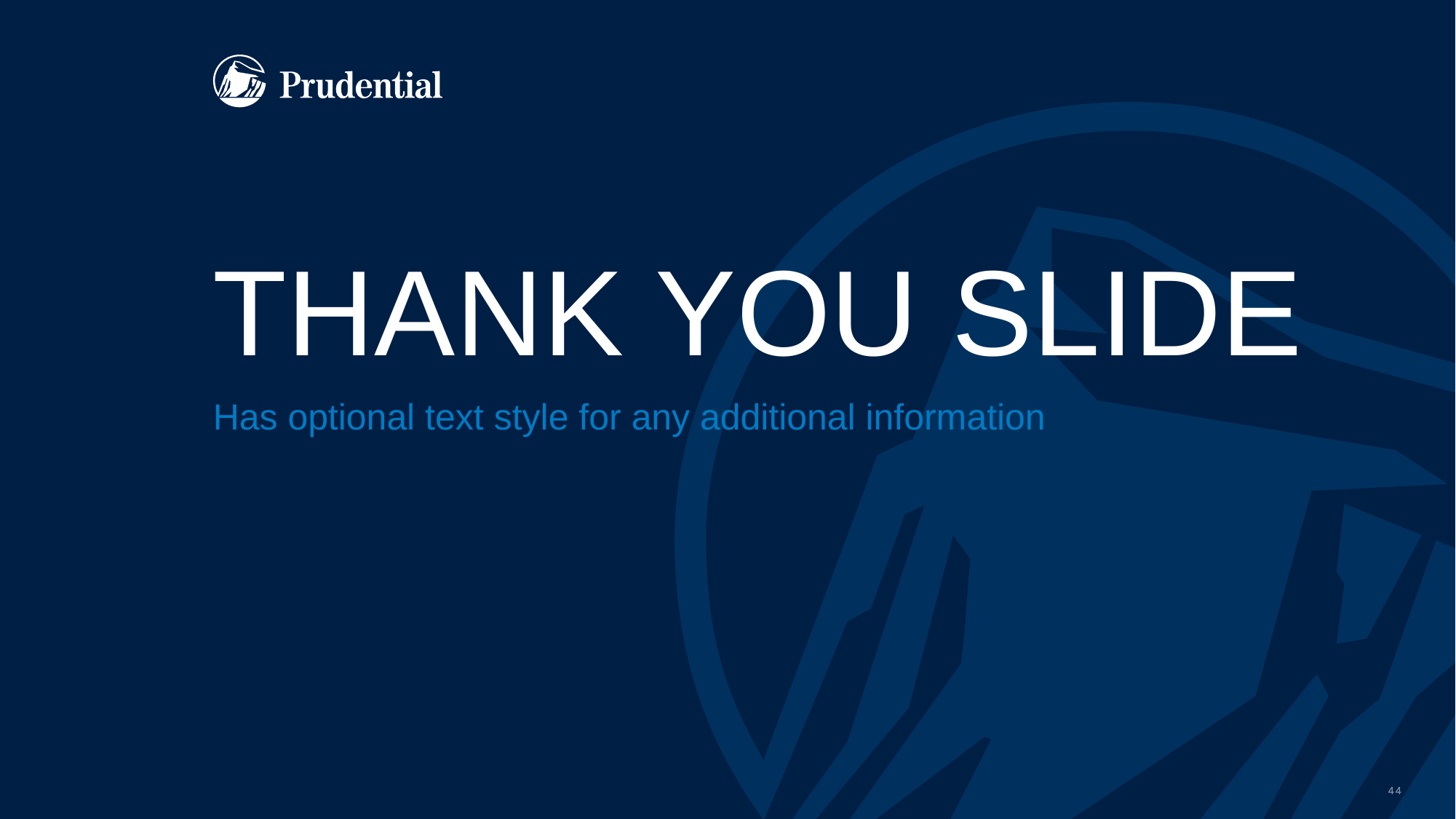

Thank You Slide
Has optional text style for any additional information